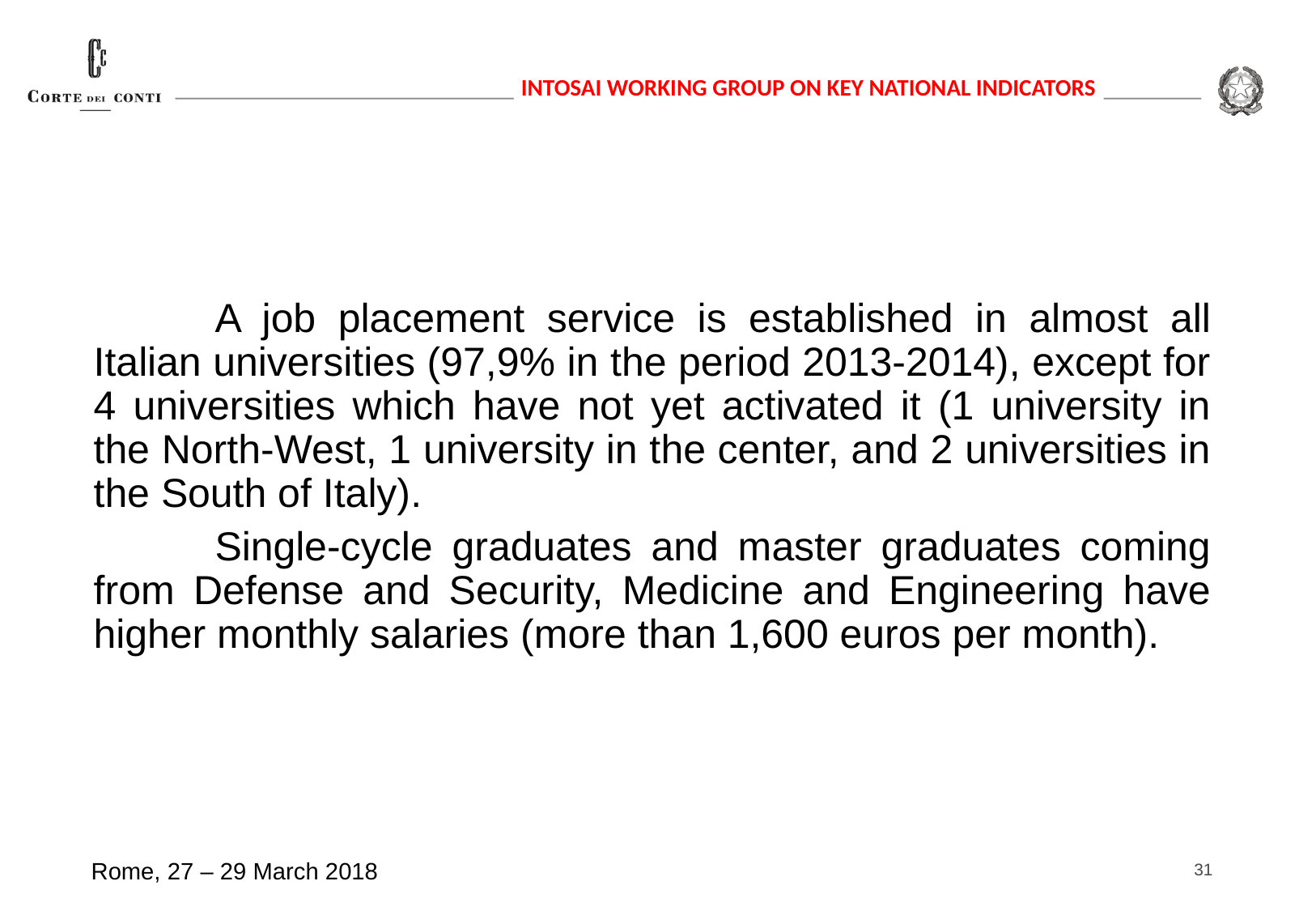

A job placement service is established in almost all Italian universities (97,9% in the period 2013-2014), except for 4 universities which have not yet activated it (1 university in the North-West, 1 university in the center, and 2 universities in the South of Italy).
	Single-cycle graduates and master graduates coming from Defense and Security, Medicine and Engineering have higher monthly salaries (more than 1,600 euros per month).

31
Rome, 27 – 29 March 2018